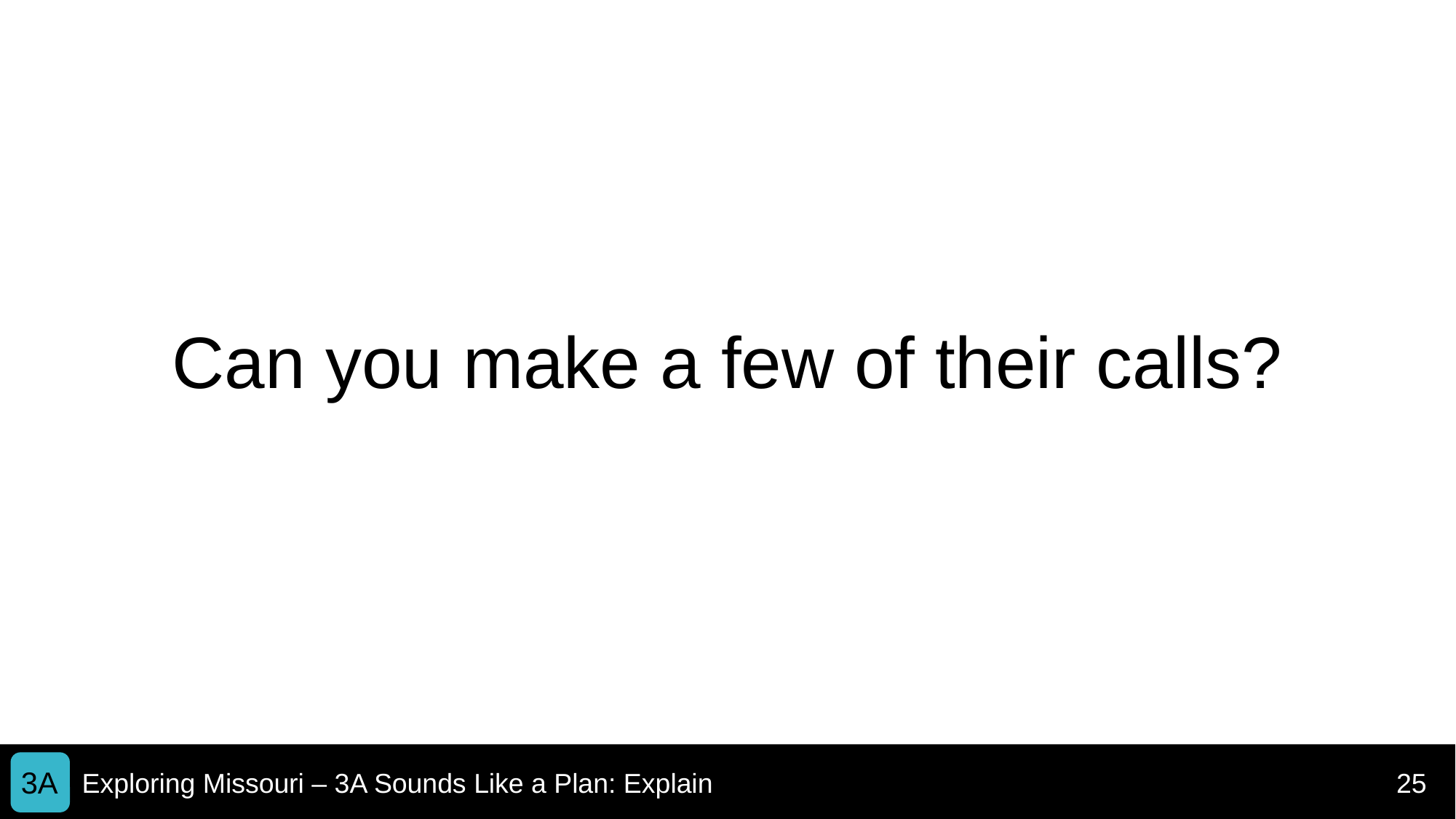

Can you make a few of their calls?

3A
Exploring Missouri – 3A Sounds Like a Plan: Explain
25